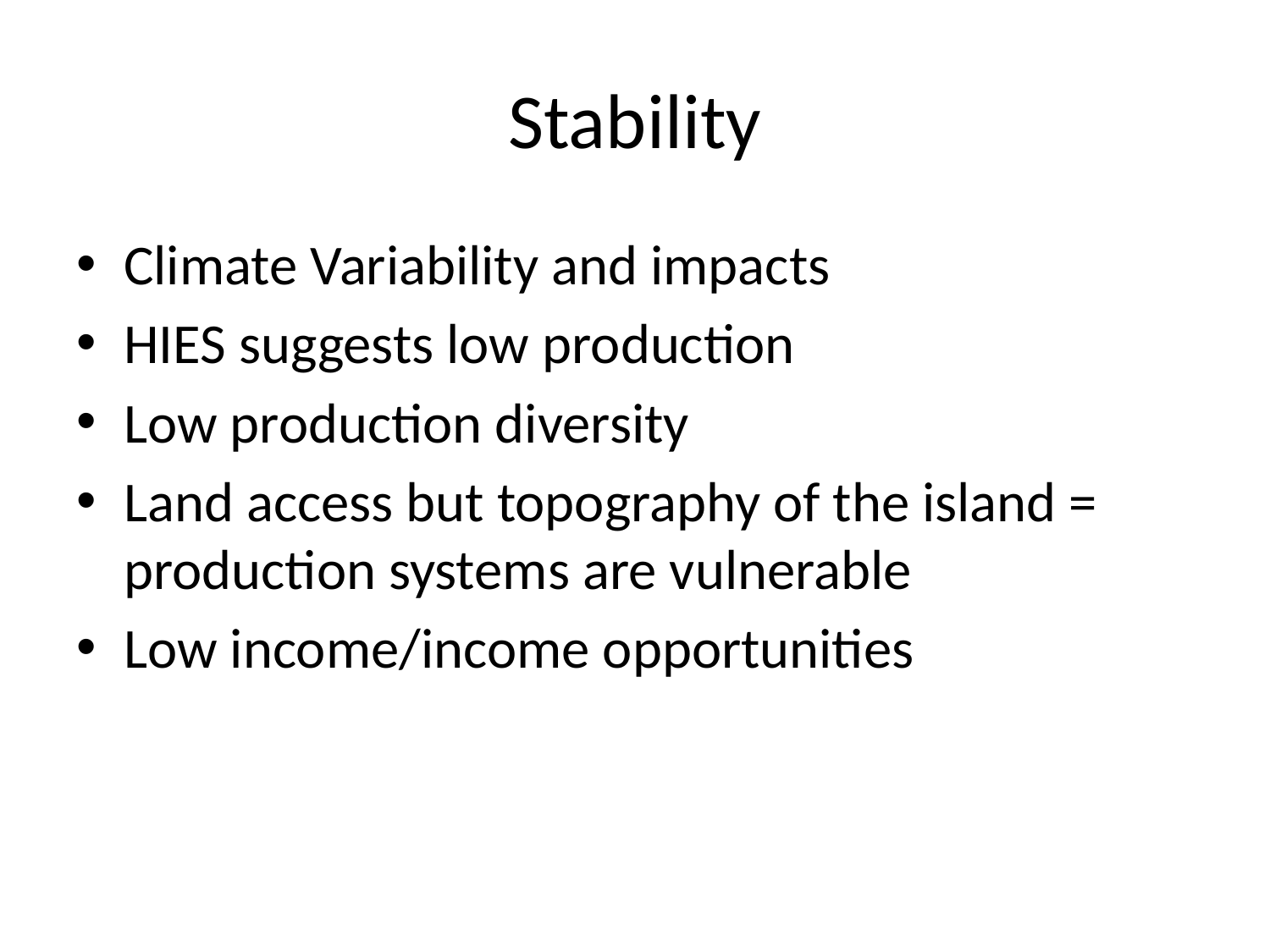

# Stability
Climate Variability and impacts
HIES suggests low production
Low production diversity
Land access but topography of the island = production systems are vulnerable
Low income/income opportunities